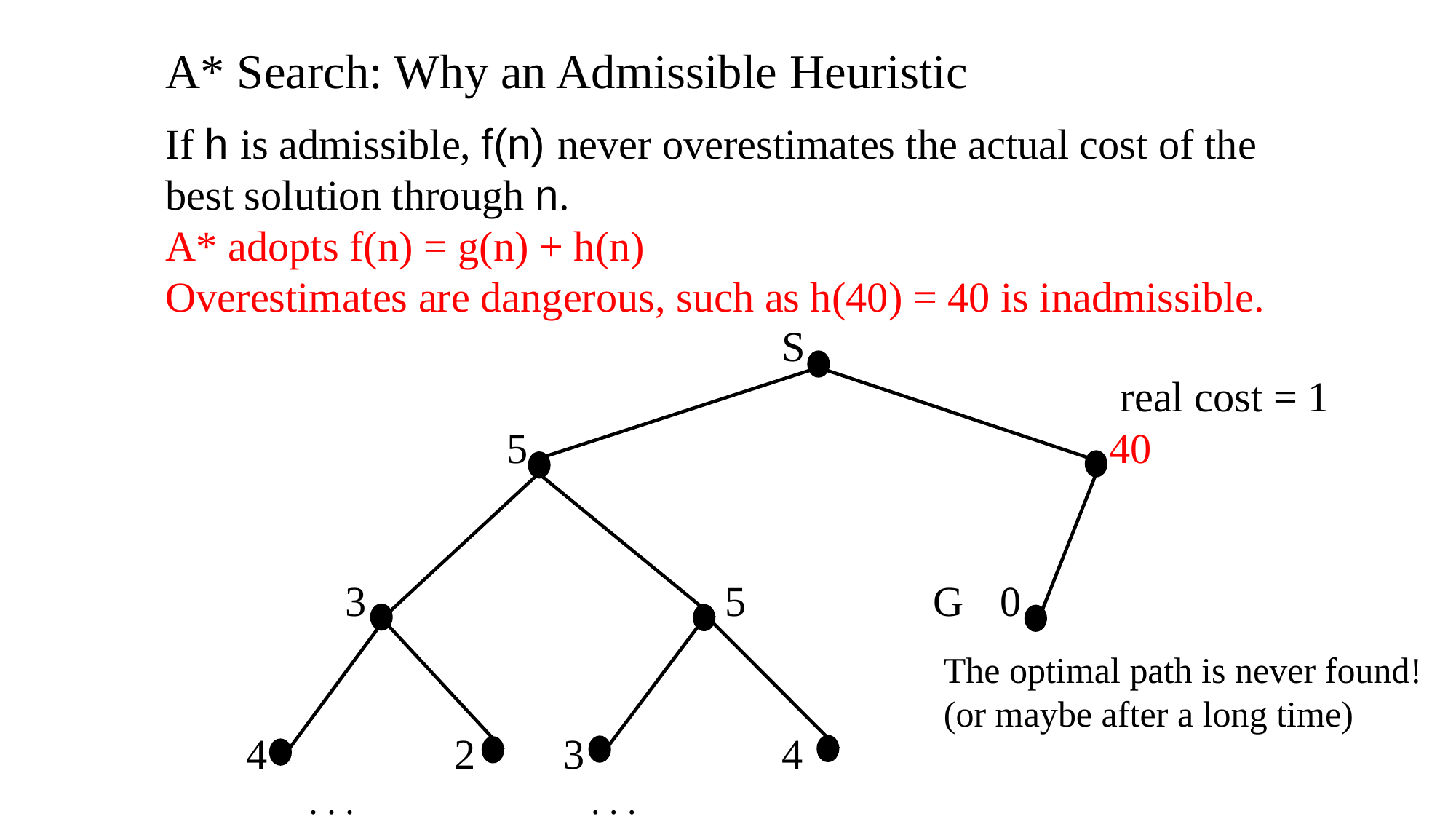

A* Search: Why an Admissible Heuristic
If h is admissible, f(n) never overestimates the actual cost of the best solution through n.
A* adopts f(n) = g(n) + h(n)
Overestimates are dangerous, such as h(40) = 40 is inadmissible.
						S

			     5						40

		3			     5	      	    G	0

	 4		2   	3		4
                    . . .                          . . .

real cost = 1

The optimal path is never found! (or maybe after a long time)